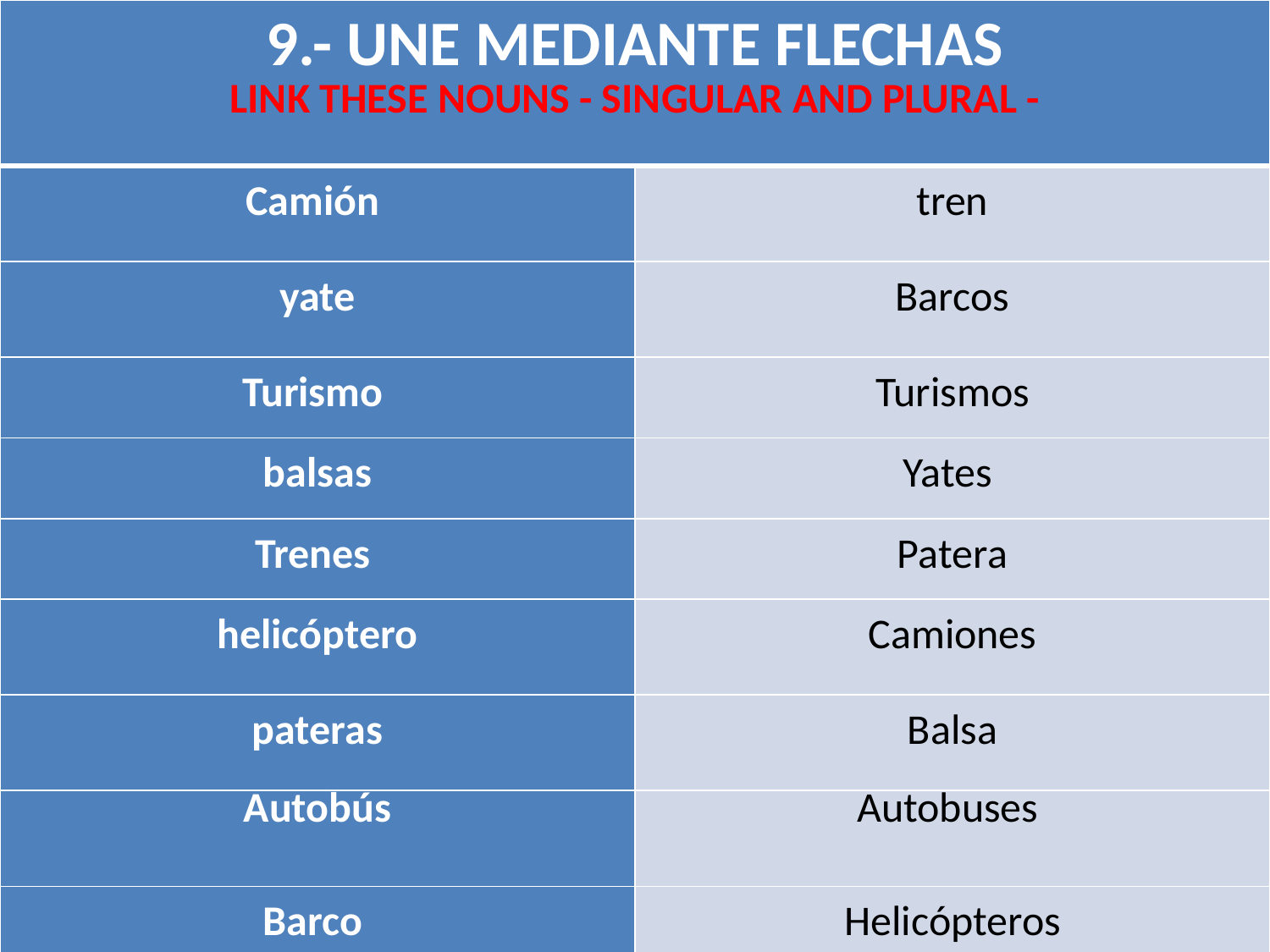

| 9.- UNE MEDIANTE FLECHAS LINK THESE NOUNS - SINGULAR AND PLURAL - |  |
| --- | --- |
| Camión | tren |
| yate | Barcos |
| Turismo | Turismos |
| balsas | Yates |
| Trenes | Patera |
| helicóptero | Camiones |
| pateras | Balsa |
| Autobús | Autobuses |
| Barco | Helicópteros |